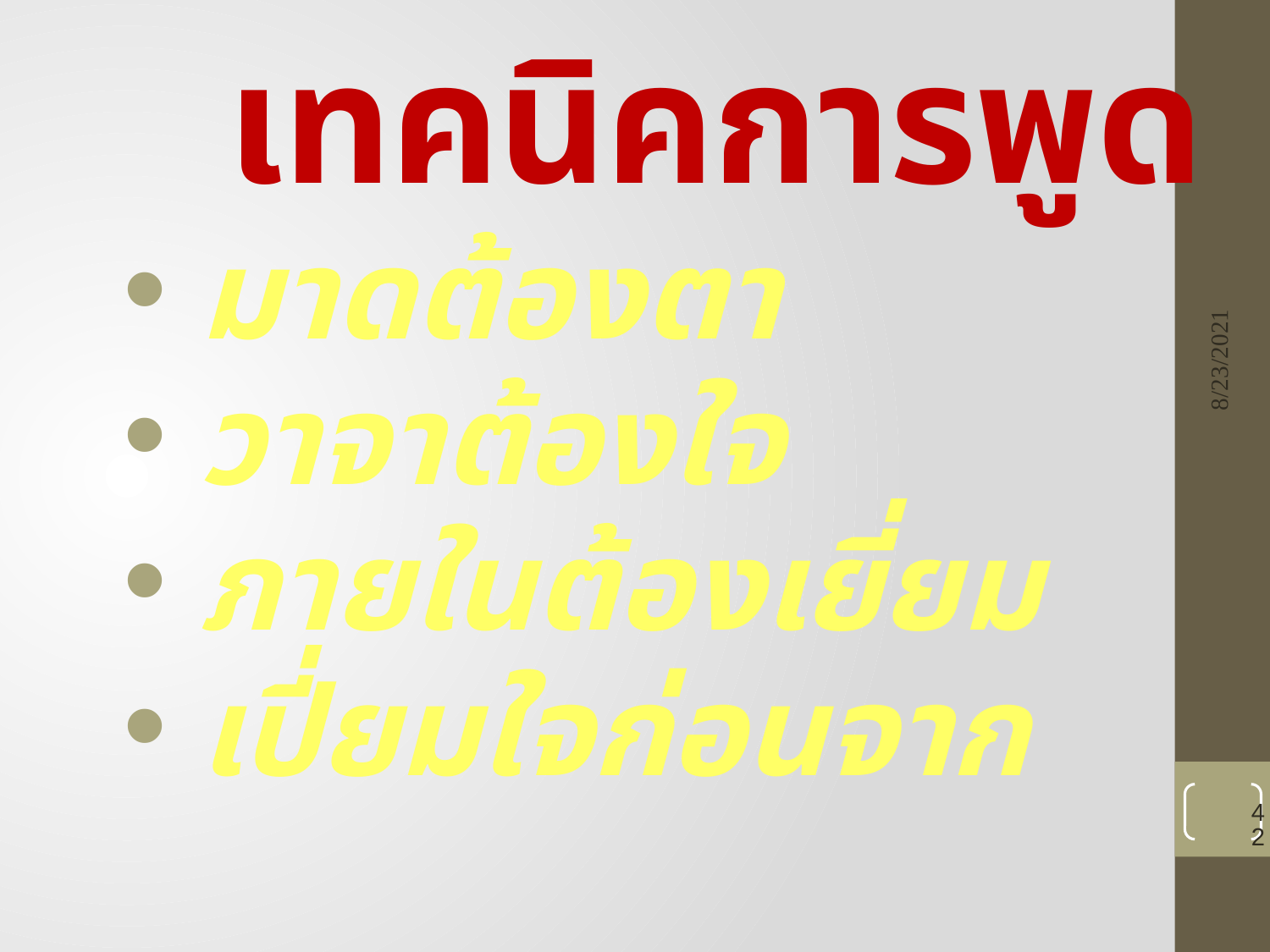

# เทคนิคการพูด
8/23/2021
 มาดต้องตา
 วาจาต้องใจ
 ภายในต้องเยี่ยม
 เปี่ยมใจก่อนจาก

42